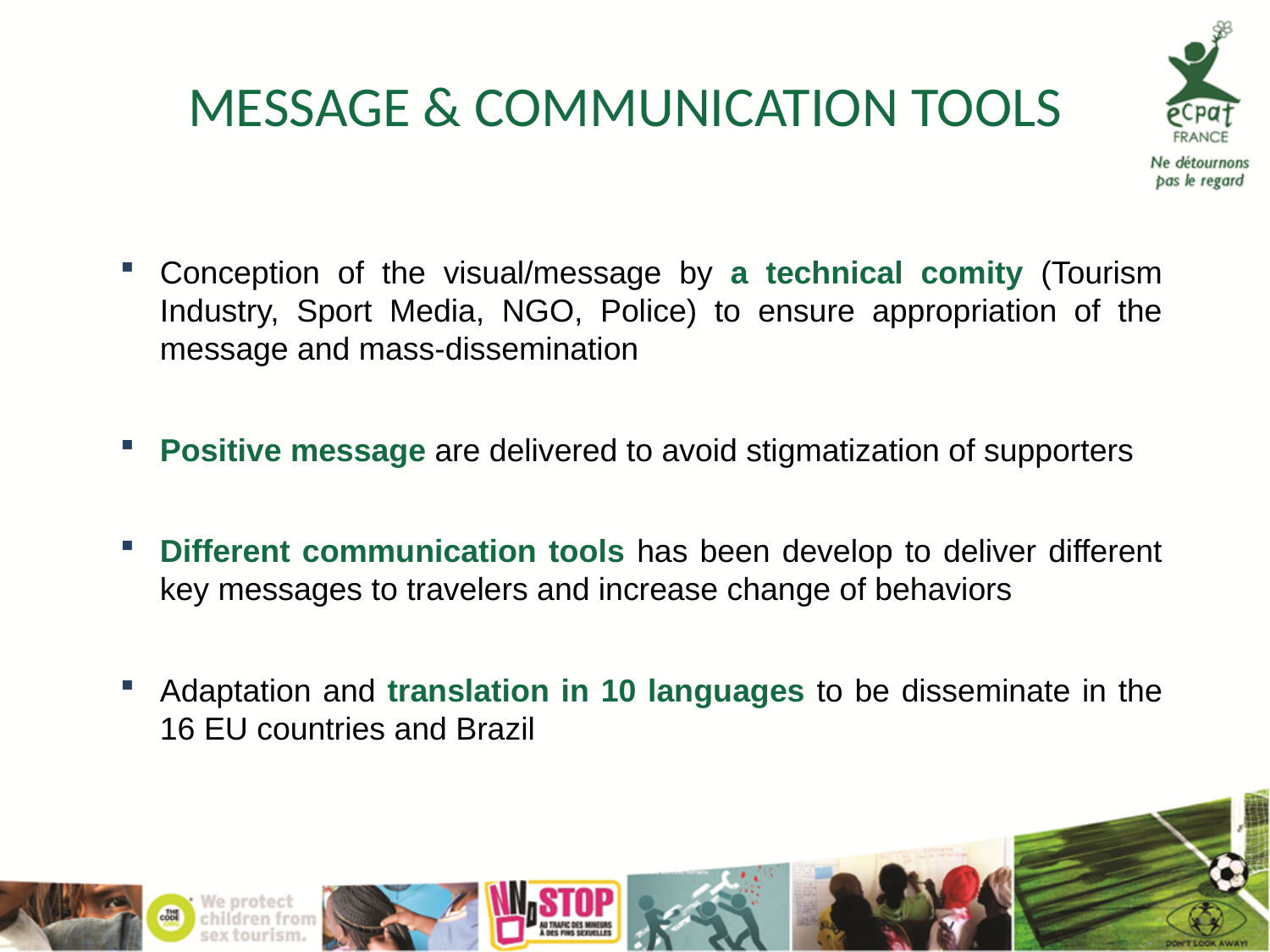

MESSAGE & COMMUNICATION TOOLS
Conception of the visual/message by a technical comity (Tourism Industry, Sport Media, NGO, Police) to ensure appropriation of the message and mass-dissemination

Positive message are delivered to avoid stigmatization of supporters

Different communication tools has been develop to deliver different key messages to travelers and increase change of behaviors

Adaptation and translation in 10 languages to be disseminate in the 16 EU countries and Brazil